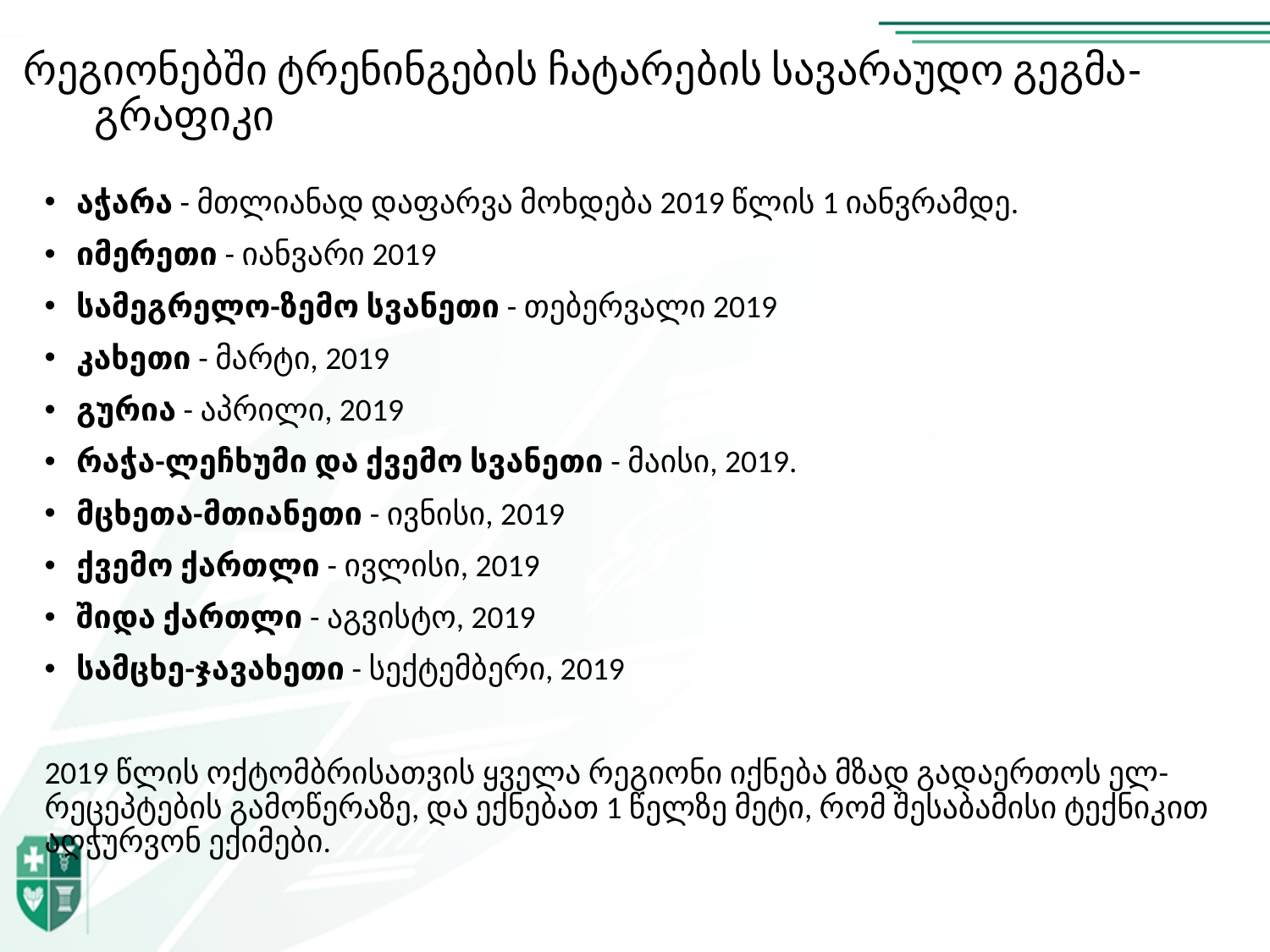

# რეგიონებში ტრენინგების ჩატარების სავარაუდო გეგმა-გრაფიკი
აჭარა - მთლიანად დაფარვა მოხდება 2019 წლის 1 იანვრამდე.
იმერეთი - იანვარი 2019
სამეგრელო-ზემო სვანეთი - თებერვალი 2019
კახეთი - მარტი, 2019
გურია - აპრილი, 2019
რაჭა-ლეჩხუმი და ქვემო სვანეთი - მაისი, 2019.
მცხეთა-მთიანეთი - ივნისი, 2019
ქვემო ქართლი - ივლისი, 2019
შიდა ქართლი - აგვისტო, 2019
სამცხე-ჯავახეთი - სექტემბერი, 2019

2019 წლის ოქტომბრისათვის ყველა რეგიონი იქნება მზად გადაერთოს ელ-რეცეპტების გამოწერაზე, და ექნებათ 1 წელზე მეტი, რომ შესაბამისი ტექნიკით აღჭურვონ ექიმები.